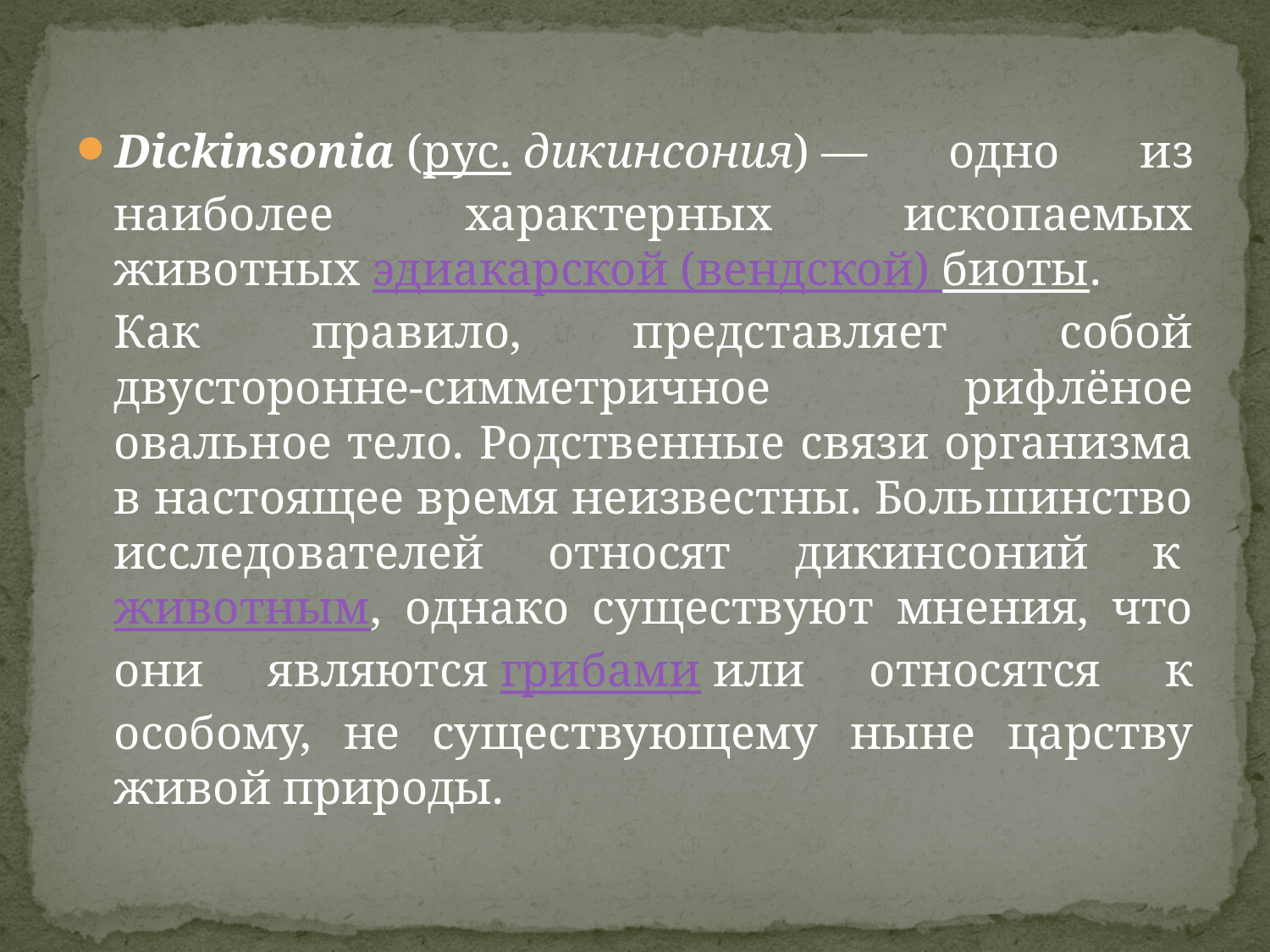

Dickinsonia (рус. дикинсония) — одно из наиболее характерных ископаемых животных эдиакарской (вендской) биоты. Как правило, представляет собой двусторонне-симметричное рифлёное овальное тело. Родственные связи организма в настоящее время неизвестны. Большинство исследователей относят дикинсоний к животным, однако существуют мнения, что они являются грибами или относятся к особому, не существующему ныне царству живой природы.